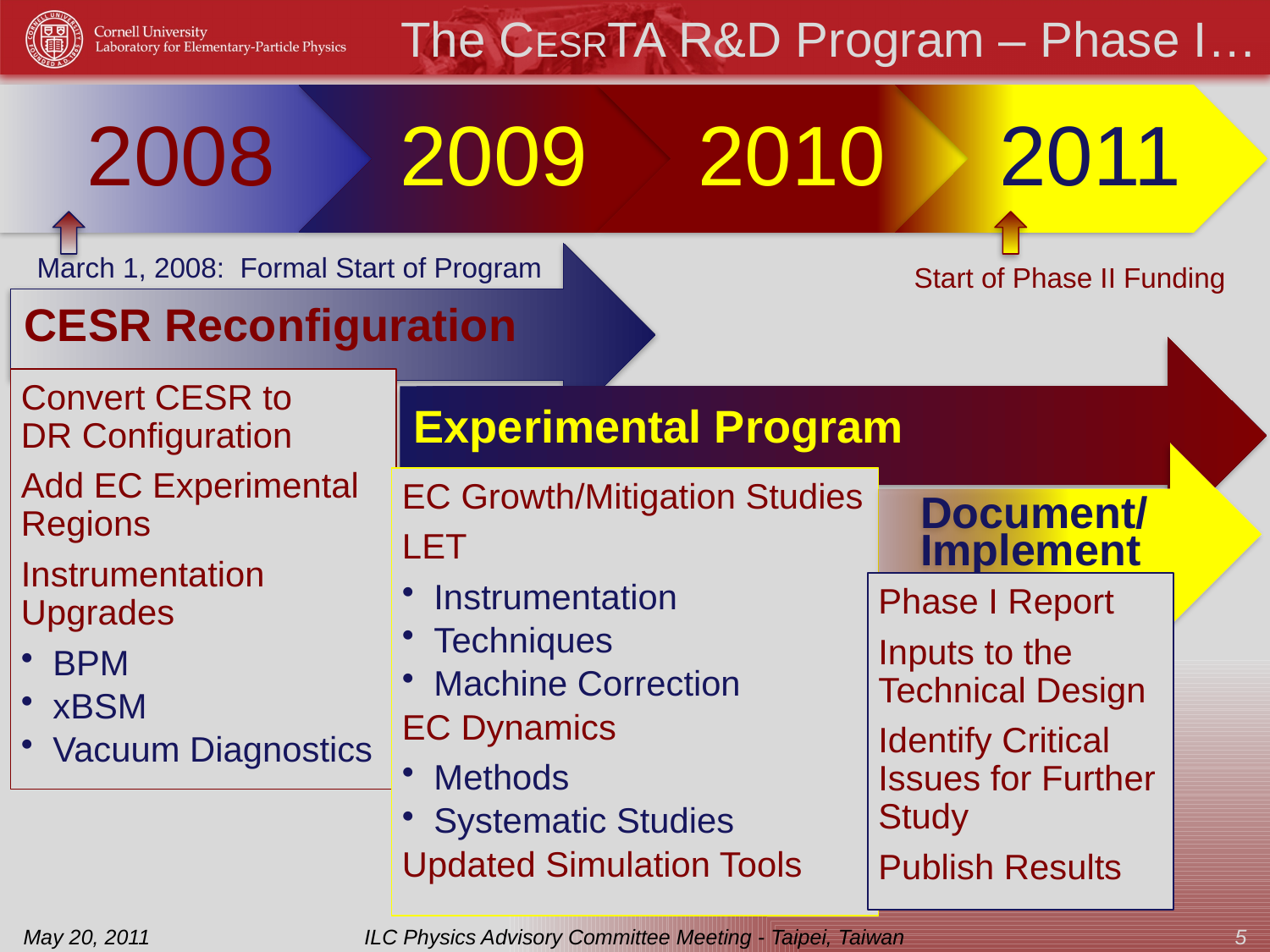

# The CESRTA R&D Program – Phase I…
2008
2009
2010
2011

CESR Reconfiguration
Convert CESR to
DR Configuration
Add EC Experimental
Regions
Instrumentation
Upgrades
BPM
xBSM
Vacuum Diagnostics
Experimental Program
EC Growth/Mitigation Studies
LET
Instrumentation
Techniques
Machine Correction
EC Dynamics
Methods
Systematic Studies
Updated Simulation Tools

   Document/
   Implement
Phase I Report
Inputs to the Technical Design
Identify Critical Issues for Further Study
Publish Results
March 1, 2008:  Formal Start of Program
Start of Phase II Funding
May 20, 2011
ILC Physics Advisory Committee Meeting - Taipei, Taiwan
5